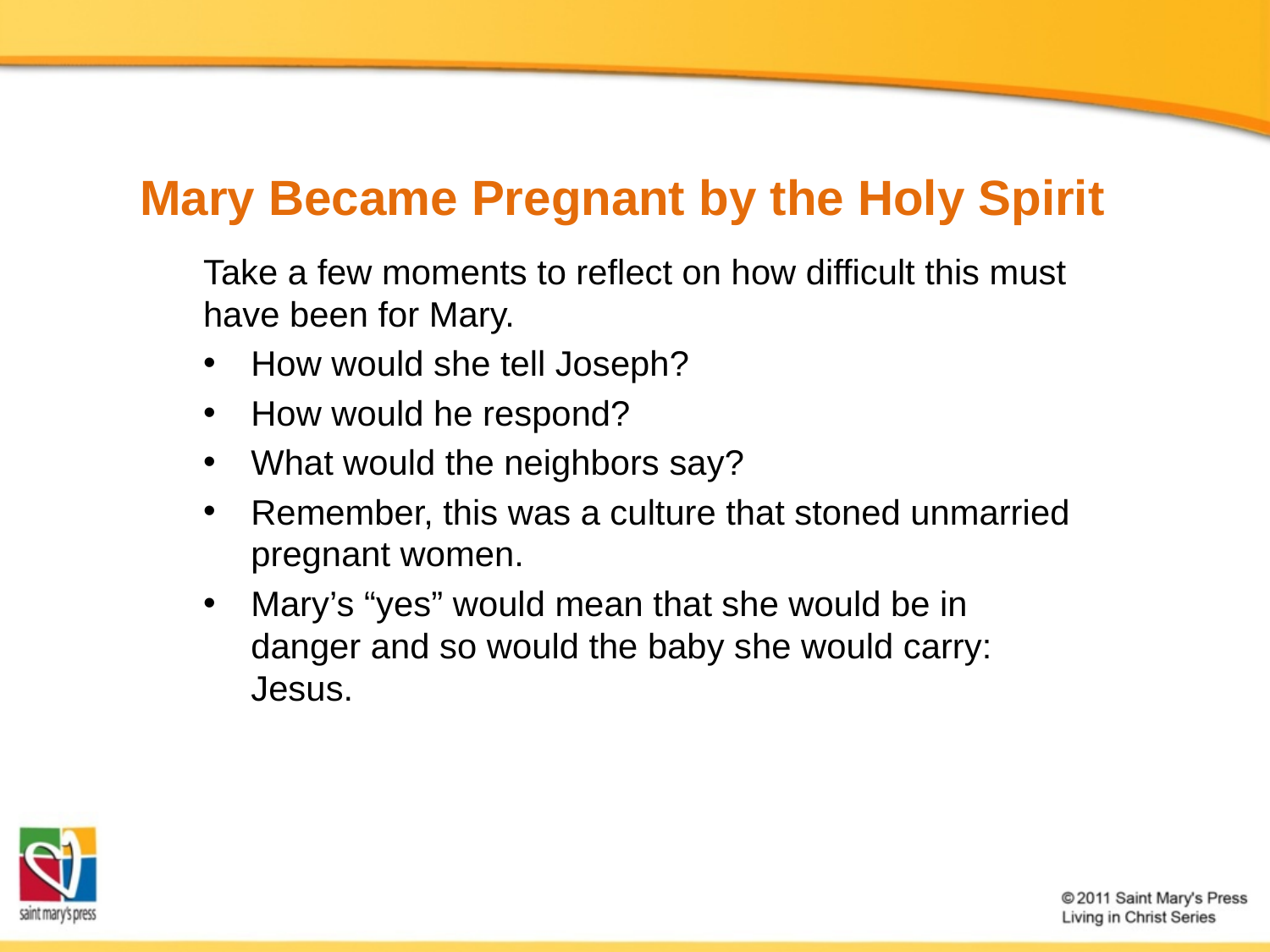

# Mary Became Pregnant by the Holy Spirit
Take a few moments to reflect on how difficult this must have been for Mary.
How would she tell Joseph?
How would he respond?
What would the neighbors say?
Remember, this was a culture that stoned unmarried pregnant women.
Mary’s “yes” would mean that she would be in danger and so would the baby she would carry: Jesus.